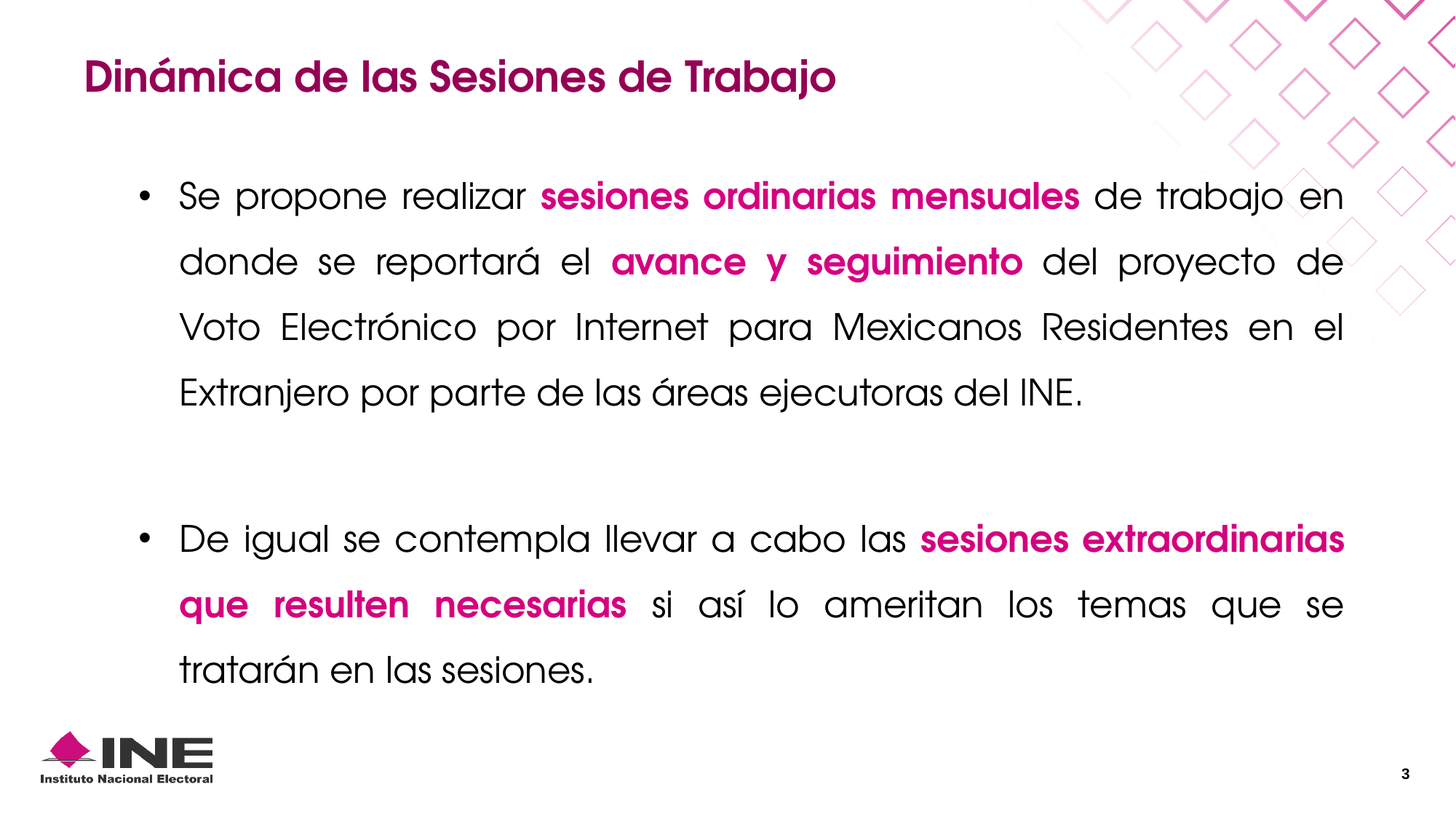

Dinámica de las Sesiones de Trabajo
Se propone realizar sesiones ordinarias mensuales de trabajo en donde se reportará el avance y seguimiento del proyecto de Voto Electrónico por Internet para Mexicanos Residentes en el Extranjero por parte de las áreas ejecutoras del INE.

De igual se contempla llevar a cabo las sesiones extraordinarias que resulten necesarias si así lo ameritan los temas que se tratarán en las sesiones.